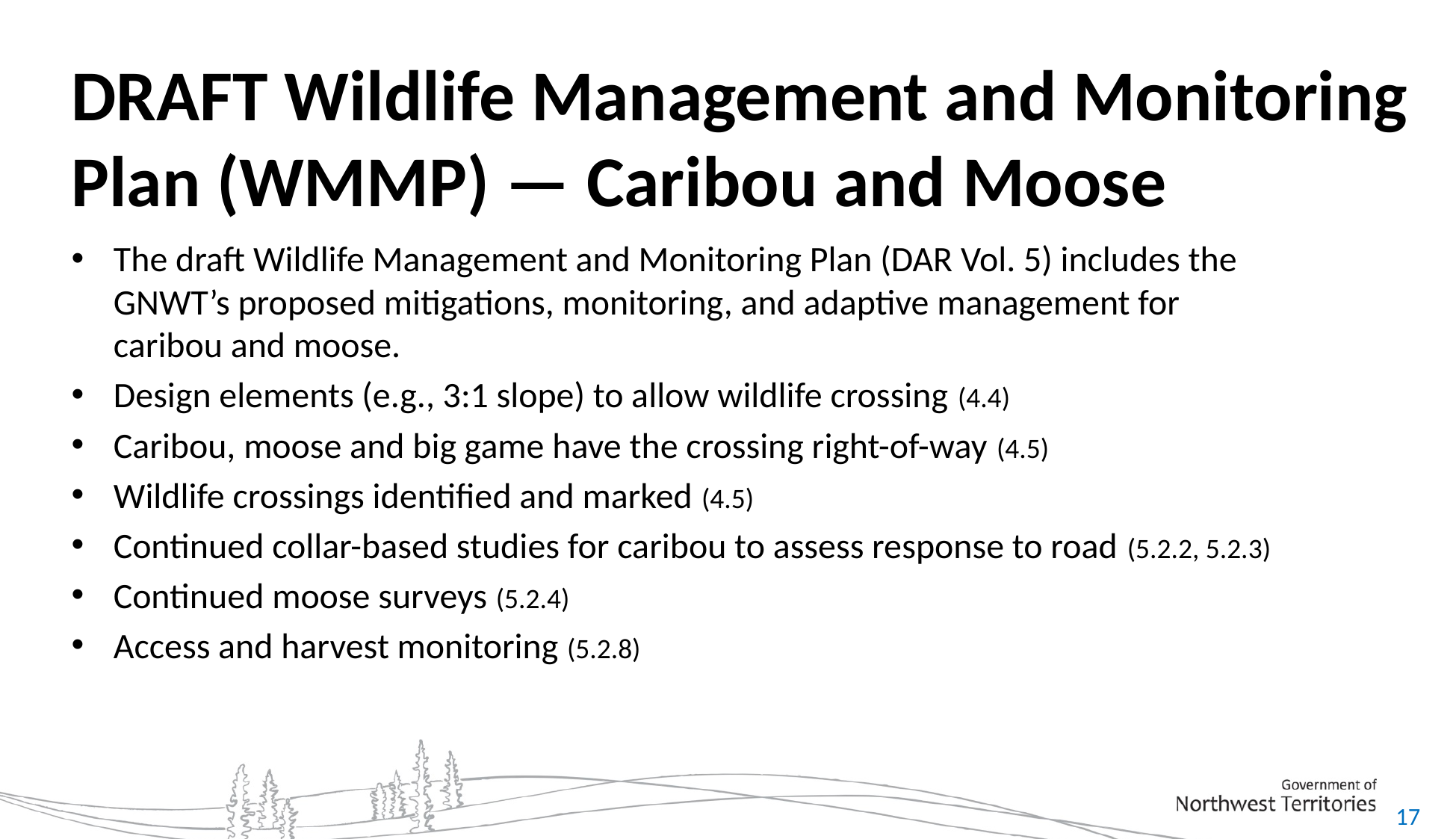

# DRAFT Wildlife Management and Monitoring Plan (WMMP) — Caribou and Moose
The draft Wildlife Management and Monitoring Plan (DAR Vol. 5) includes the GNWT’s proposed mitigations, monitoring, and adaptive management for caribou and moose.
Design elements (e.g., 3:1 slope) to allow wildlife crossing (4.4)
Caribou, moose and big game have the crossing right-of-way (4.5)
Wildlife crossings identified and marked (4.5)
Continued collar-based studies for caribou to assess response to road (5.2.2, 5.2.3)
Continued moose surveys (5.2.4)
Access and harvest monitoring (5.2.8)

17